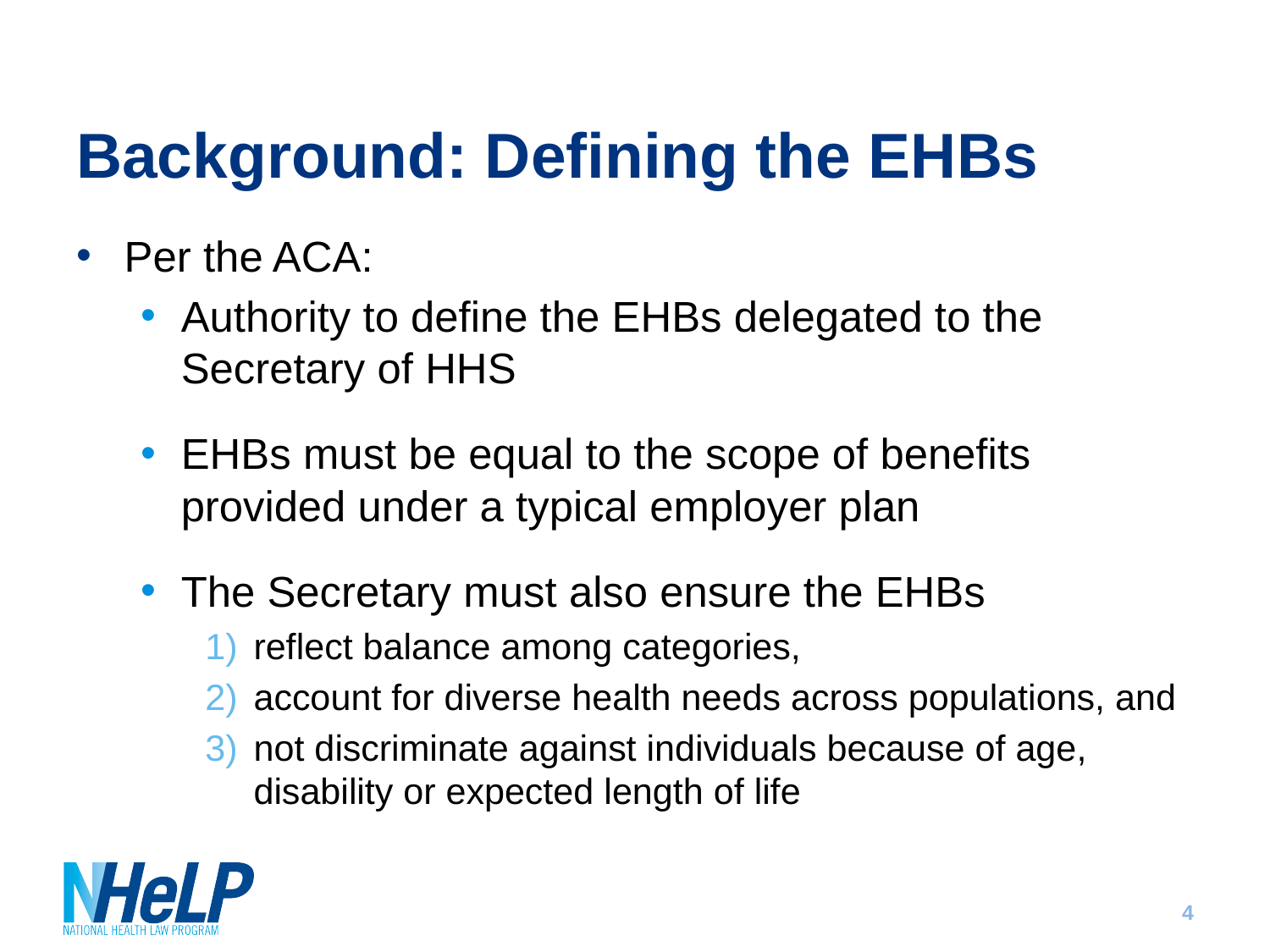

# Background: Defining the EHBs
Per the ACA:
Authority to define the EHBs delegated to the Secretary of HHS

EHBs must be equal to the scope of benefits provided under a typical employer plan

The Secretary must also ensure the EHBs
reflect balance among categories,
account for diverse health needs across populations, and
not discriminate against individuals because of age, disability or expected length of life

4